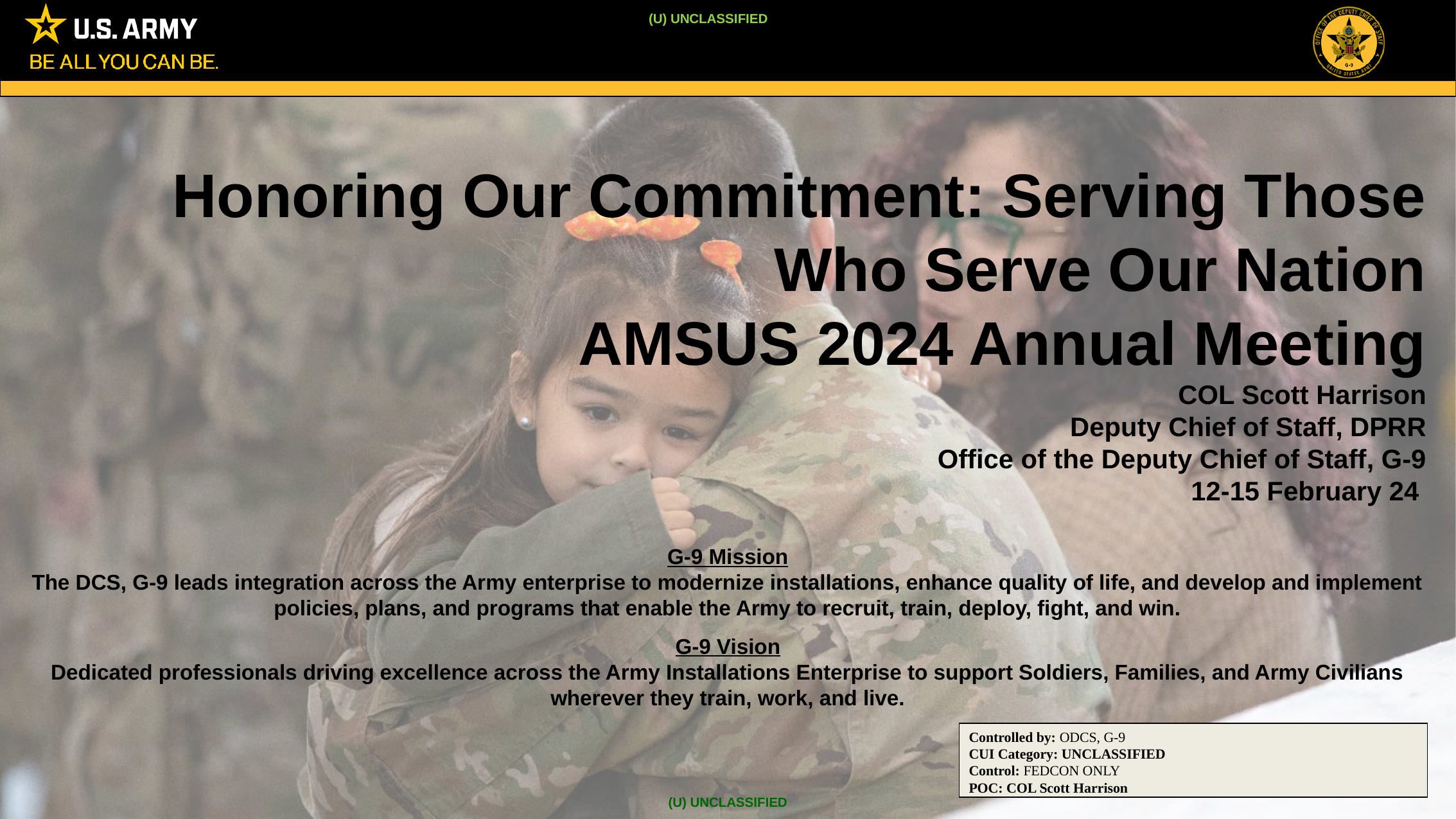

Honoring Our Commitment: Serving Those Who Serve Our Nation
AMSUS 2024 Annual Meeting
COL Scott Harrison
Deputy Chief of Staff, DPRR
Office of the Deputy Chief of Staff, G-9
12-15 February 24
G-9 Mission
The DCS, G-9 leads integration across the Army enterprise to modernize installations, enhance quality of life, and develop and implement policies, plans, and programs that enable the Army to recruit, train, deploy, fight, and win.

G-9 Vision
Dedicated professionals driving excellence across the Army Installations Enterprise to support Soldiers, Families, and Army Civilians wherever they train, work, and live.
Controlled by: ODCS, G-9
CUI Category: UNCLASSIFIED
Control: FEDCON ONLY
POC: COL Scott Harrison